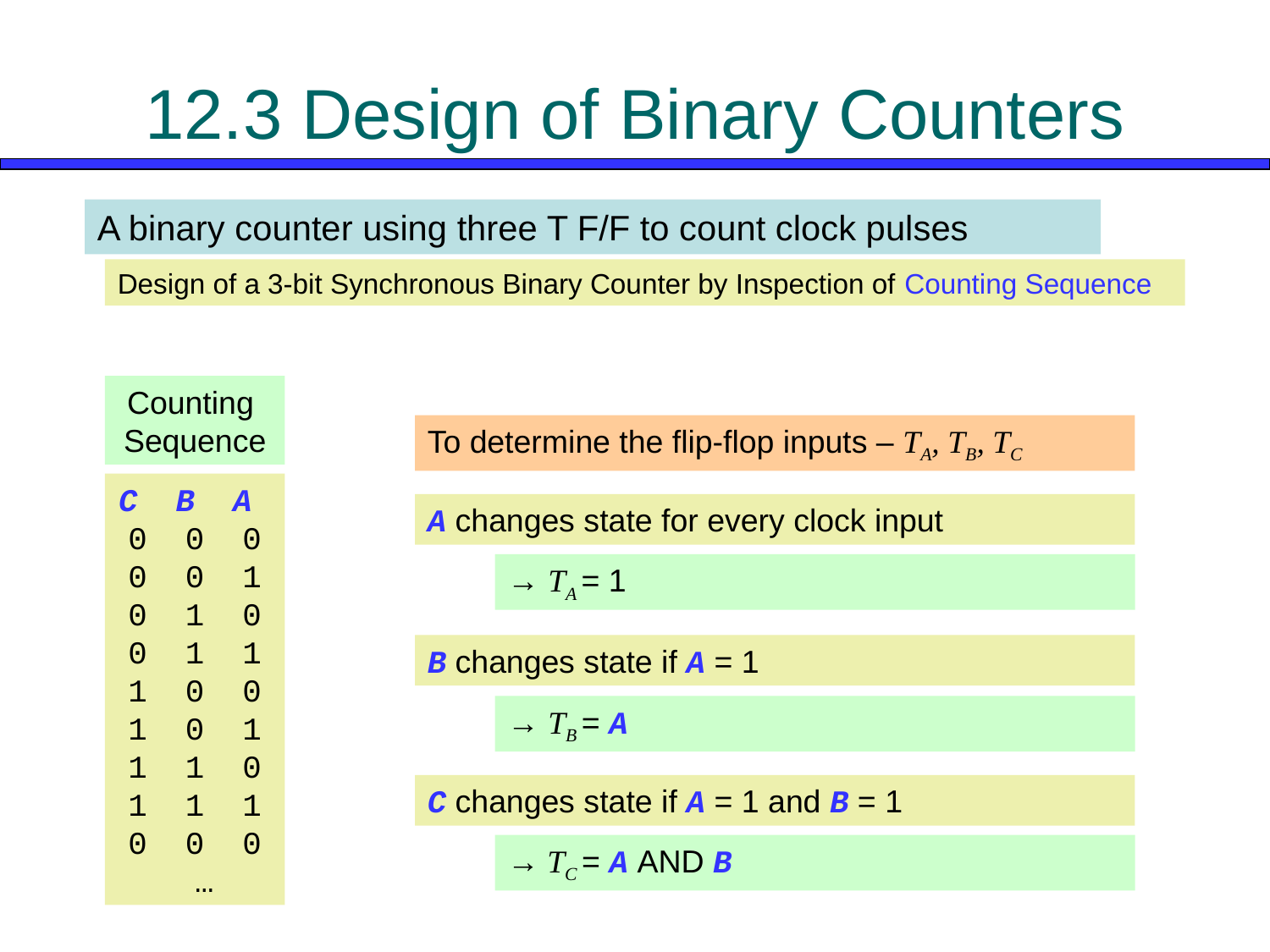

# 12.3 Design of Binary Counters
A binary counter using three T F/F to count clock pulses
Design of a 3-bit Synchronous Binary Counter by Inspection of Counting Sequence
Counting
Sequence
To determine the flip-flop inputs – TA, TB, TC
C  B  A
0  0  0
0  0  1
0  1  0
0  1  1
1  0  0
1  0  1
1  1  0
1  1  1
0  0  0
 …
A changes state for every clock input
→ TA = 1
B changes state if A = 1
→ TB = A
C changes state if A = 1 and B = 1
→ TC = A AND B